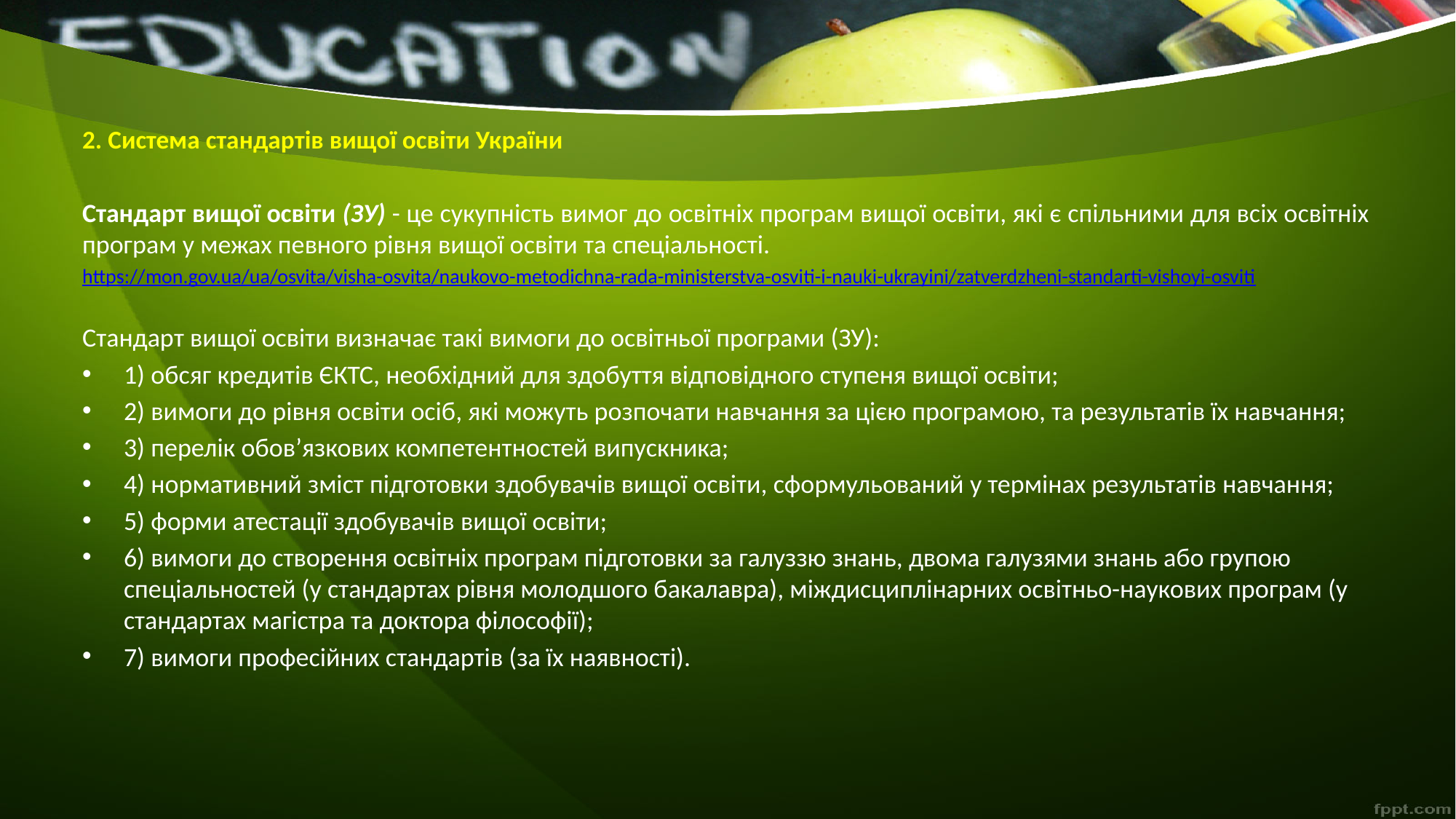

# 2. Система стандартів вищої освіти України
Стандарт вищої освіти (ЗУ) - це сукупність вимог до освітніх програм вищої освіти, які є спільними для всіх освітніх програм у межах певного рівня вищої освіти та спеціальності.
https://mon.gov.ua/ua/osvita/visha-osvita/naukovo-metodichna-rada-ministerstva-osviti-i-nauki-ukrayini/zatverdzheni-standarti-vishoyi-osviti

Стандарт вищої освіти визначає такі вимоги до освітньої програми (ЗУ):
1) обсяг кредитів ЄКТС, необхідний для здобуття відповідного ступеня вищої освіти;
2) вимоги до рівня освіти осіб, які можуть розпочати навчання за цією програмою, та результатів їх навчання;
3) перелік обов’язкових компетентностей випускника;
4) нормативний зміст підготовки здобувачів вищої освіти, сформульований у термінах результатів навчання;
5) форми атестації здобувачів вищої освіти;
6) вимоги до створення освітніх програм підготовки за галуззю знань, двома галузями знань або групою спеціальностей (у стандартах рівня молодшого бакалавра), міждисциплінарних освітньо-наукових програм (у стандартах магістра та доктора філософії);
7) вимоги професійних стандартів (за їх наявності).